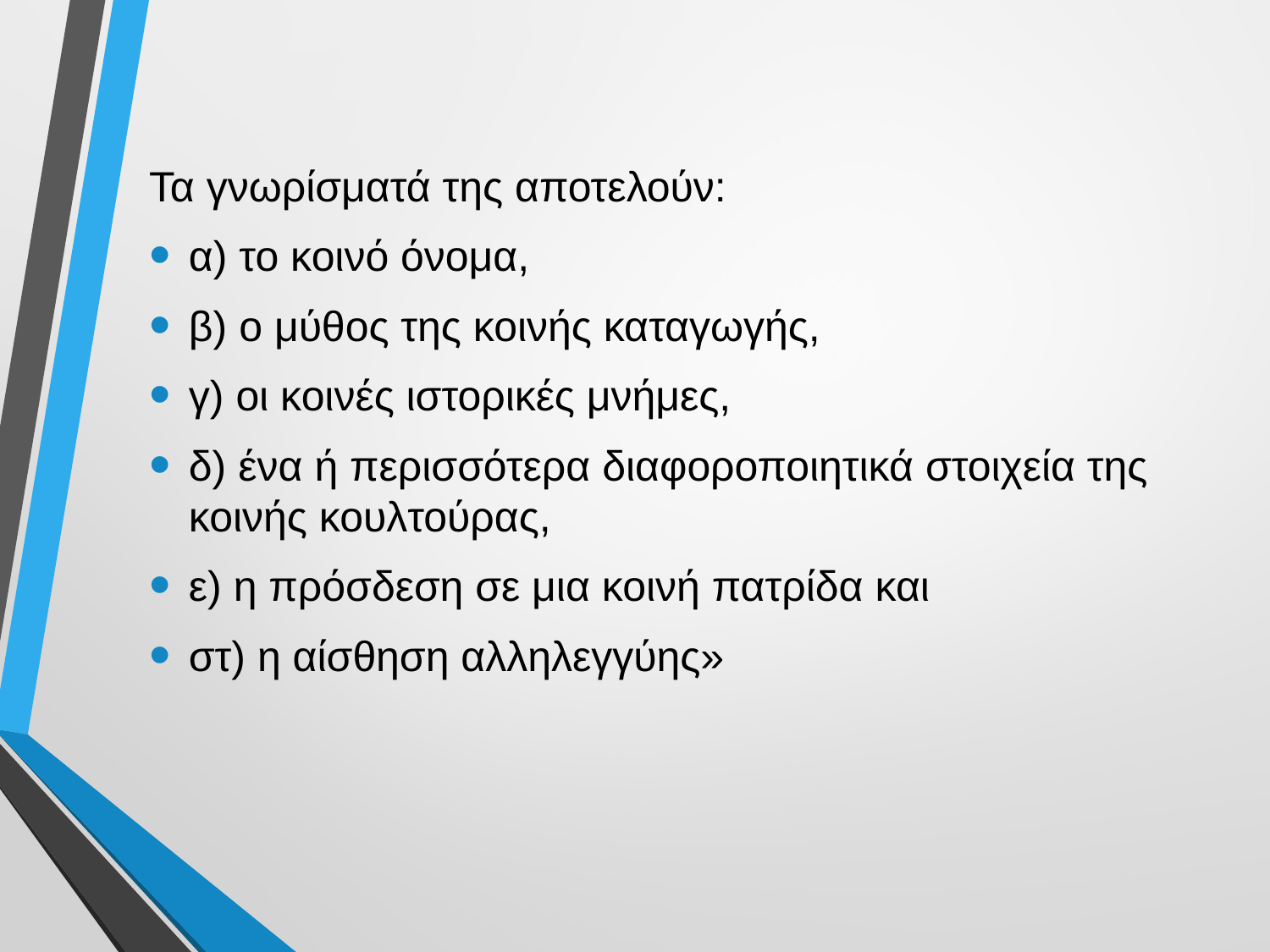

Τα γνωρίσματά της αποτελούν:
α) το κοινό όνομα,
β) ο μύθος της κοινής καταγωγής,
γ) οι κοινές ιστορικές μνήμες,
δ) ένα ή περισσότερα διαφοροποιητικά στοιχεία της κοινής κουλτούρας,
ε) η πρόσδεση σε μια κοινή πατρίδα και
στ) η αίσθηση αλληλεγγύης»